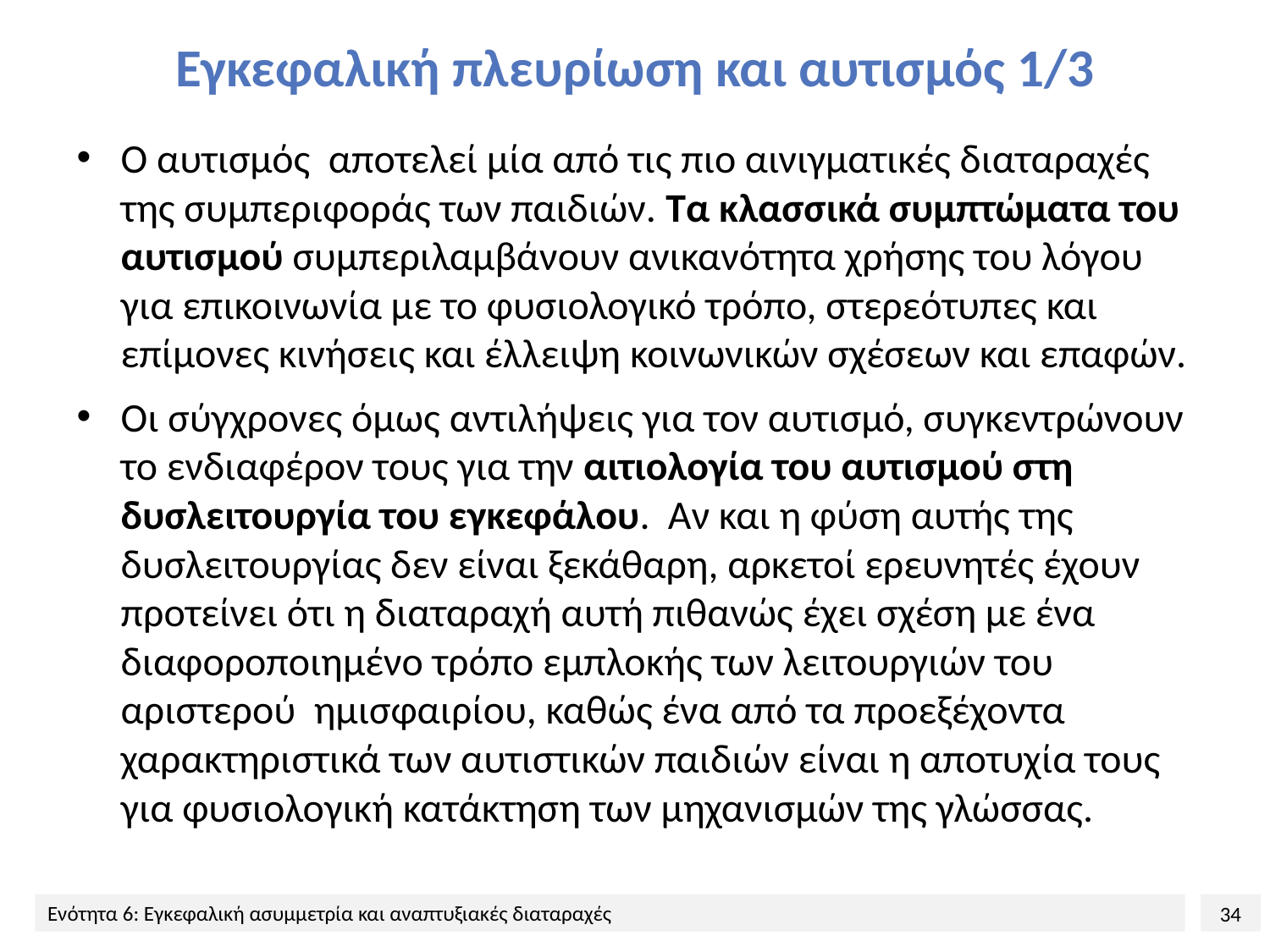

# Εγκεφαλική πλευρίωση και αυτισμός 1/3
Ο αυτισμός  αποτελεί μία από τις πιο αινιγματικές διαταραχές της συμπεριφοράς των παιδιών. Τα κλασσικά συμπτώματα του αυτισμού συμπεριλαμβάνουν ανικανότητα χρήσης του λόγου για επικοινωνία με το φυσιολογικό τρόπο, στερεότυπες και επίμονες κινήσεις και έλλειψη κοινωνικών σχέσεων και επαφών.
Οι σύγχρονες όμως αντιλήψεις για τον αυτισμό, συγκεντρώνουν το ενδιαφέρον τους για την αιτιολογία του αυτισμού στη δυσλειτουργία του εγκεφάλου.  Αν και η φύση αυτής της δυσλειτουργίας δεν είναι ξεκάθαρη, αρκετοί ερευνητές έχουν προτείνει ότι η διαταραχή αυτή πιθανώς έχει σχέση με ένα διαφοροποιημένο τρόπο εμπλοκής των λειτουργιών του αριστερού  ημισφαιρίου, καθώς ένα από τα προεξέχοντα χαρακτηριστικά των αυτιστικών παιδιών είναι η αποτυχία τους για φυσιολογική κατάκτηση των μηχανισμών της γλώσσας.